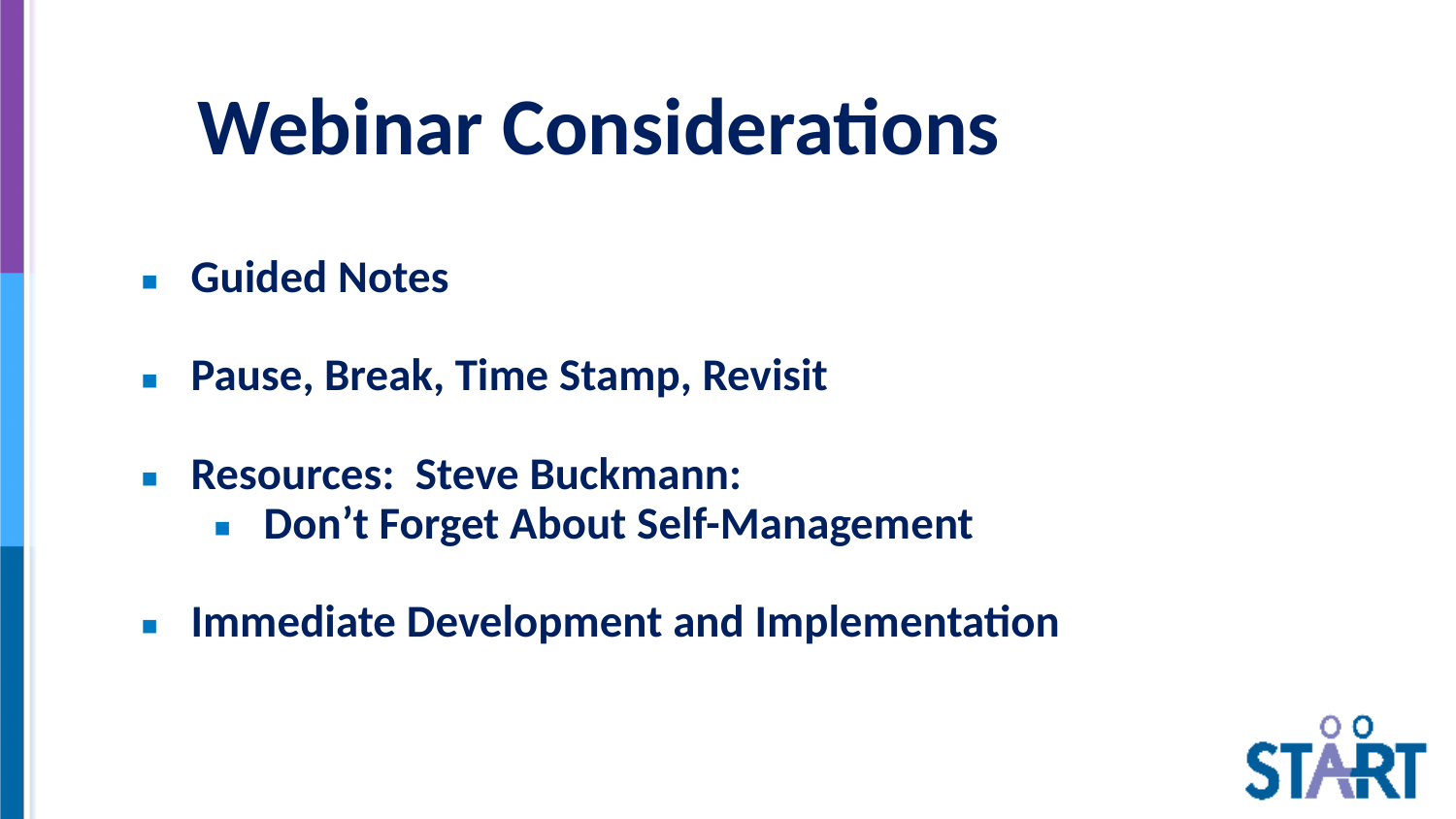

# Webinar Considerations
Guided Notes

Pause, Break, Time Stamp, Revisit

Resources:  Steve Buckmann:
Don’t Forget About Self-Management

Immediate Development and Implementation